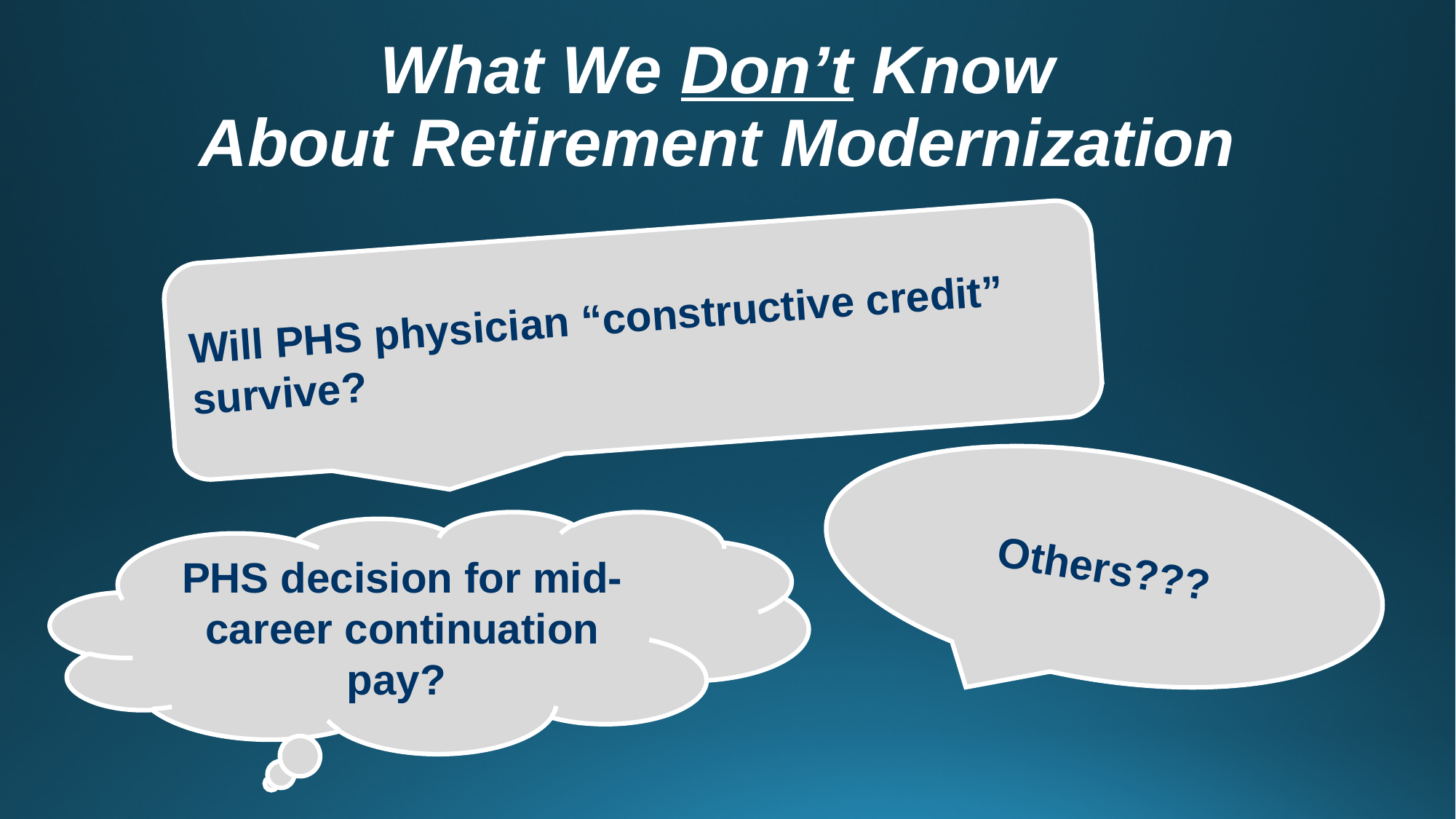

# What We Don’t Know About Retirement Modernization
Will PHS physician “constructive credit” survive?

Others???
PHS decision for mid-career continuation pay?